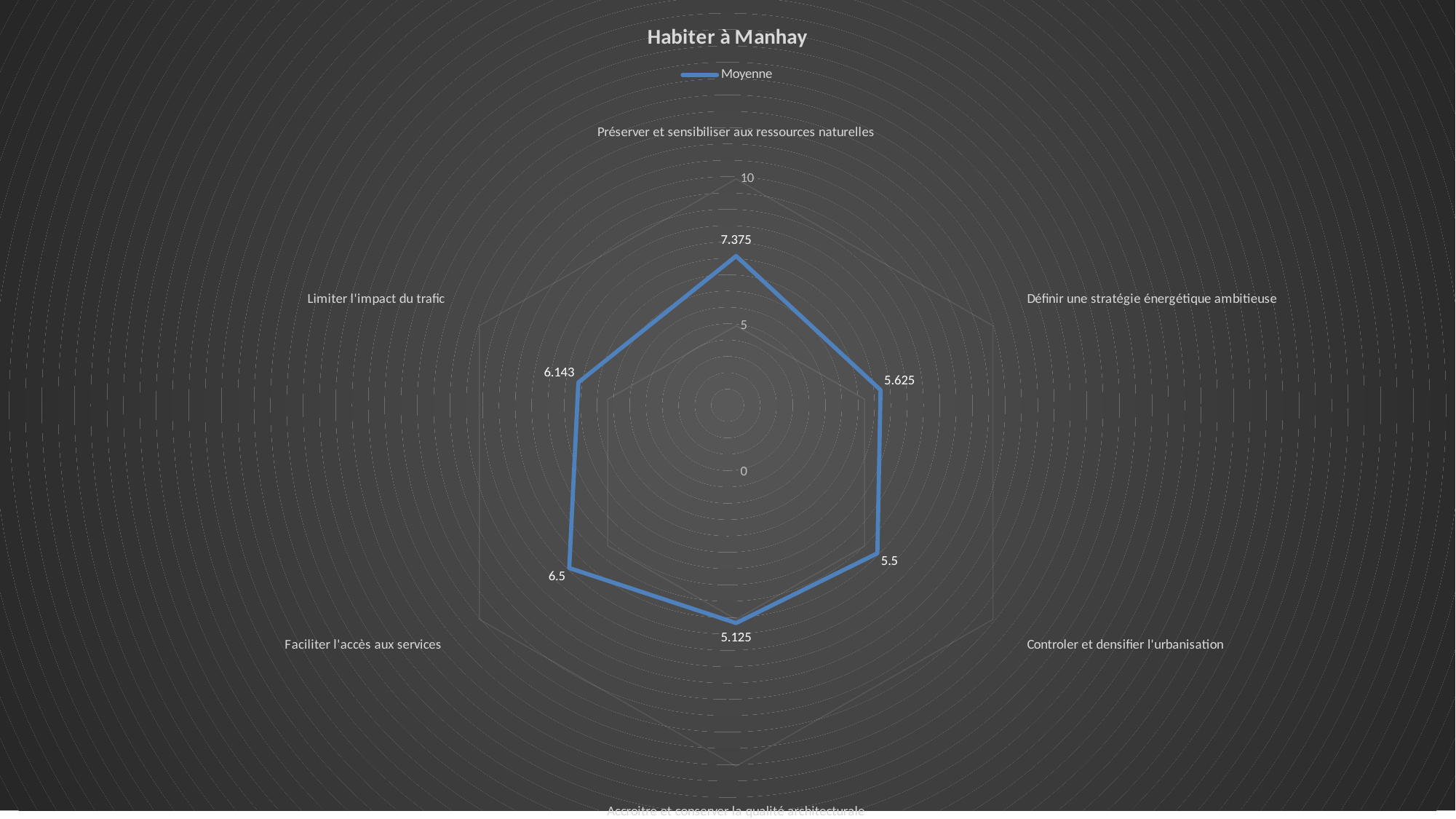

### Chart: Habiter à Manhay

| Category | Moyenne |
|---|---|
| Préserver et sensibiliser aux ressources naturelles | 7.375 |
| Définir une stratégie énergétique ambitieuse | 5.625 |
| Controler et densifier l'urbanisation | 5.5 |
| Accroitre et conserver la qualité architecturale | 5.125 |
| Faciliter l'accès aux services  | 6.5 |
| Limiter l'impact du trafic | 6.143 |